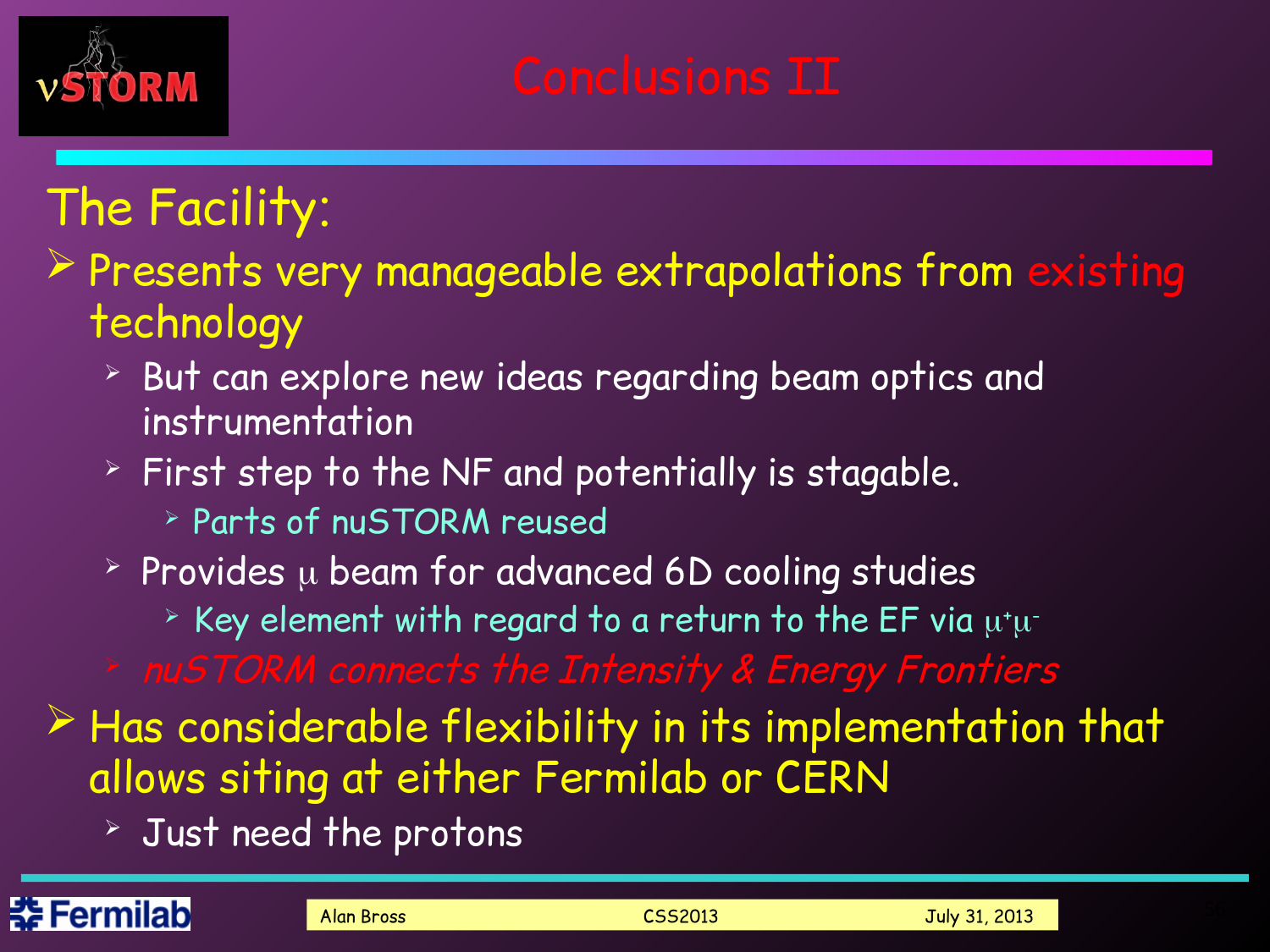

# Conclusions II
The Facility:
Presents very manageable extrapolations from existing technology
But can explore new ideas regarding beam optics and instrumentation
First step to the NF and potentially is stagable.
Parts of nuSTORM reused
Provides μ beam for advanced 6D cooling studies
Key element with regard to a return to the EF via μ+μ-
nuSTORM connects the Intensity & Energy Frontiers
Has considerable flexibility in its implementation that allows siting at either Fermilab or CERN
Just need the protons

56
Alan Bross                                             CSS2013                                       July 31, 2013